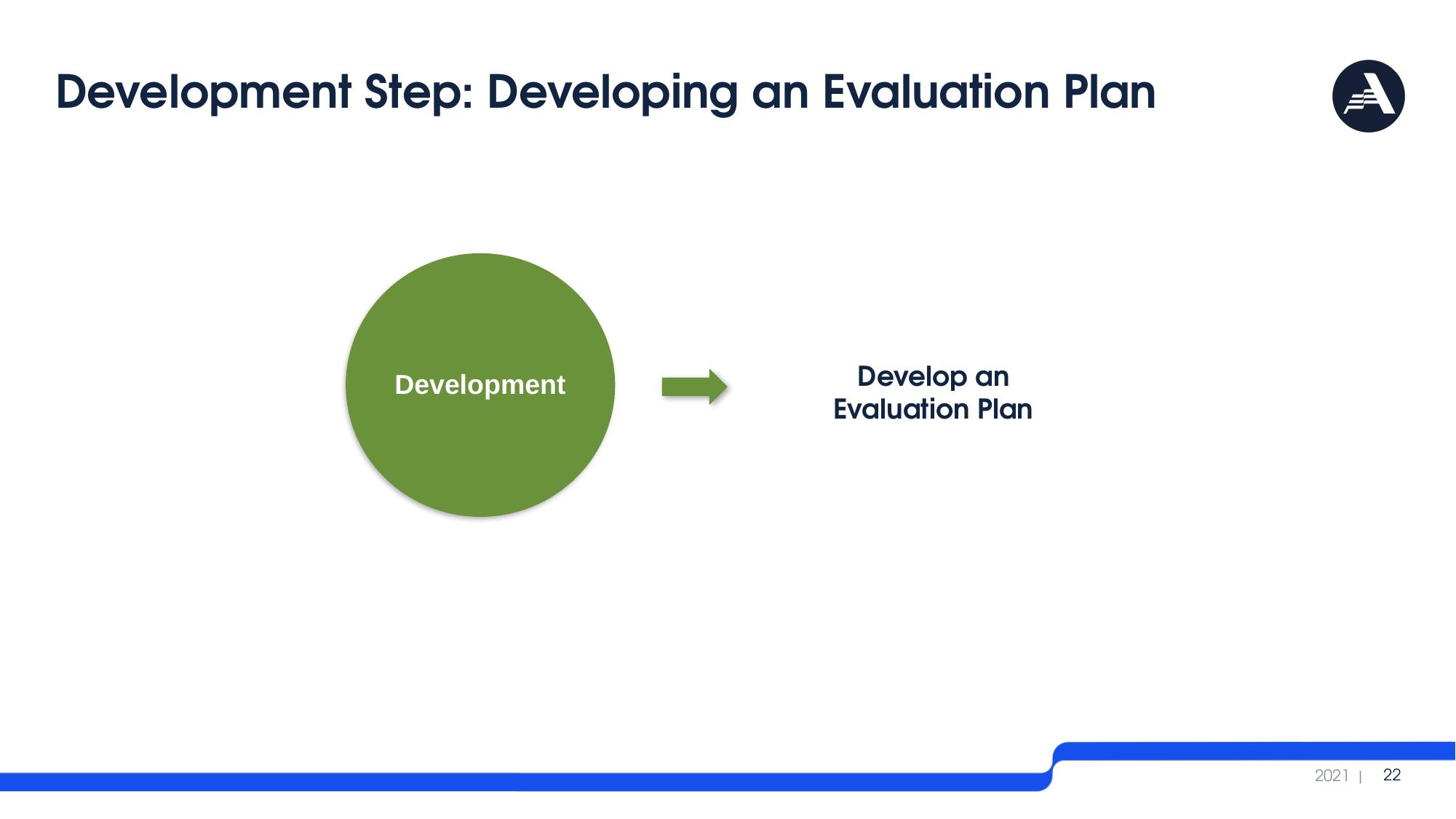

# Development Step: Developing an Evaluation Plan

Development
Develop an Evaluation Plan

  22
2021  |